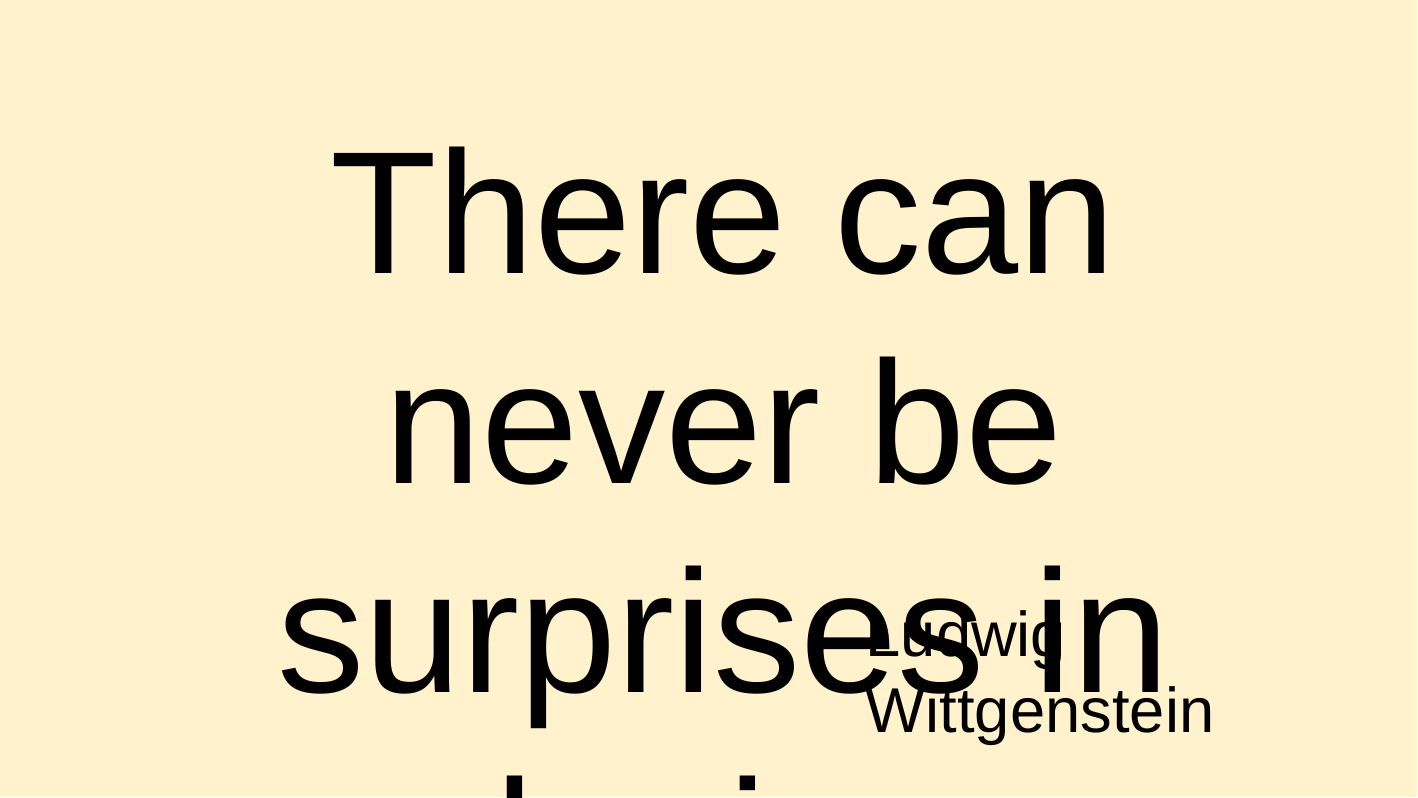

There can never be surprises in logic.
Ludwig Wittgenstein